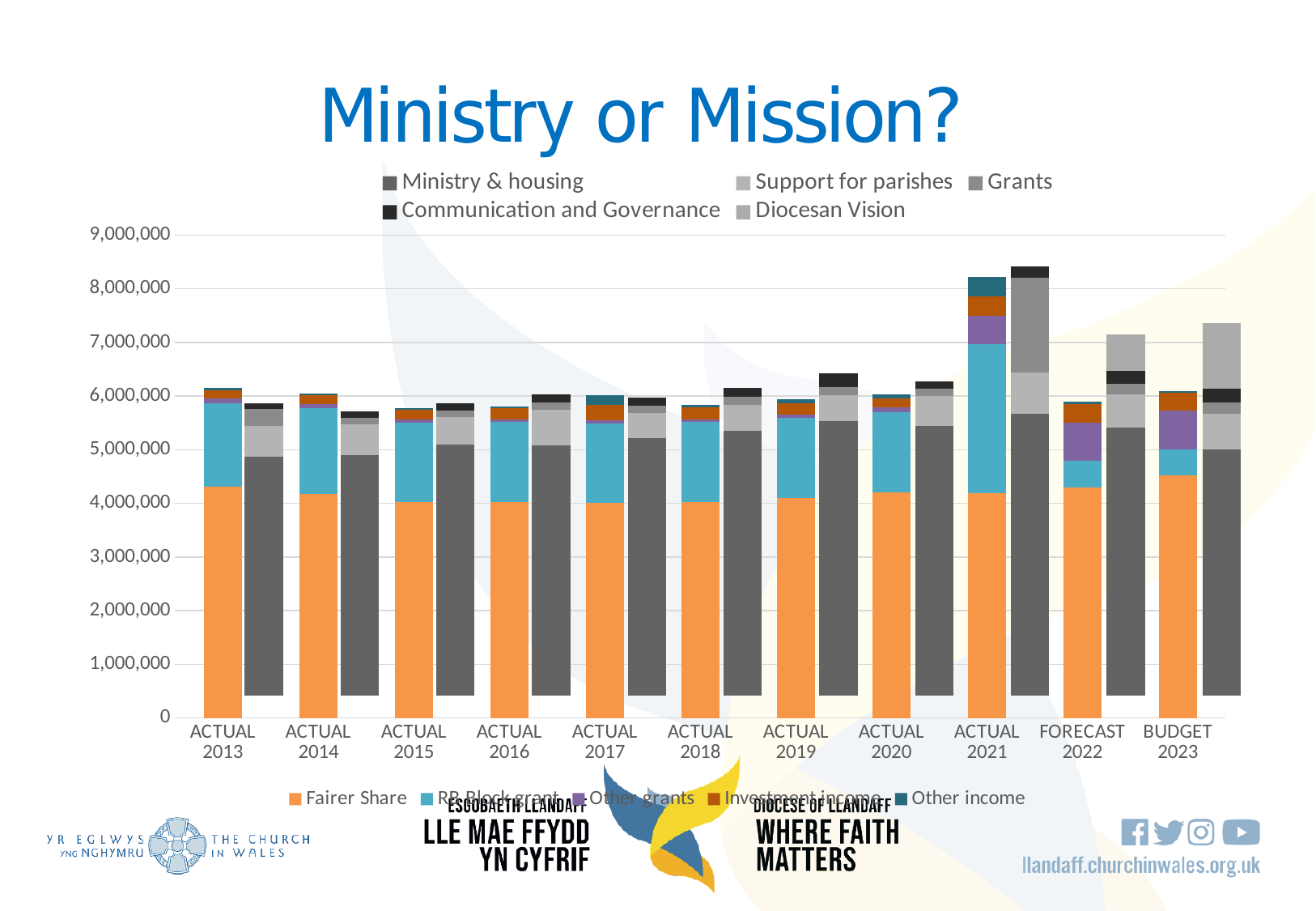

# Ministry or Mission?

[unsupported chart]

### Chart

| Category | Fairer Share | RB Block grant | Other grants | Investment income | Other income |
|---|---|---|---|---|---|
| ACTUAL 2013 | 4312511.0 | 1555916.0 | 81729.0 | 158972.0 | 38053.0 |
| ACTUAL 2014 | 4168597.0 | 1608654.0 | 74154.0 | 159153.0 | 31773.0 |
| ACTUAL 2015 | 4017028.0 | 1490268.0 | 54717.0 | 181515.0 | 27225.0 |
| ACTUAL 2016 | 4023508.0 | 1490268.0 | 55949.0 | 205515.0 | 35449.0 |
| ACTUAL 2017 | 4003726.0 | 1490268.0 | 55866.0 | 290642.0 | 182834.0 |
| ACTUAL 2018 | 4023508.0 | 1489782.0 | 55866.0 | 227772.0 | 31762.0 |
| ACTUAL 2019 | 4102689.0 | 1489782.0 | 55866.0 | 222646.0 | 64313.0 |
| ACTUAL 2020 | 4210477.0 | 1489782.0 | 82944.0 | 171259.0 | 72694.0 |
| ACTUAL 2021 | 4196836.92 | 2774460.57 | 525531.65 | 359458.93000000005 | 358310.88 |
| FORECAST 2022 | 4301173.74 | 485560.0 | 715393.264934 | 349585.0 | 44380.925520000004 |
| BUDGET 2023 | 4516232.427 | 485560.0 | 724007.4149134894 | 330075.40272659133 | 41141.141913750005 |